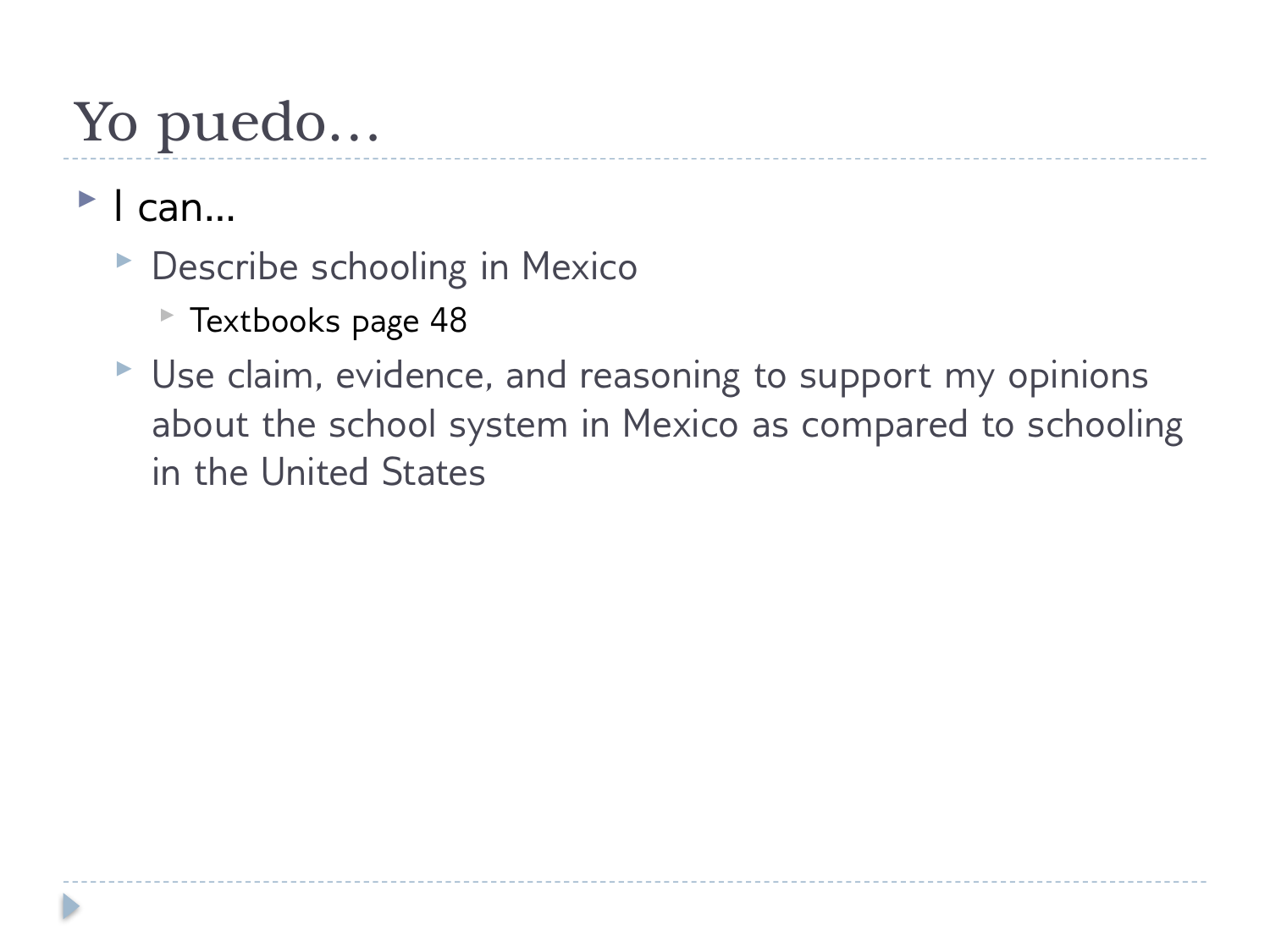

# Yo puedo…
I can…
Describe schooling in Mexico
Textbooks page 48
Use claim, evidence, and reasoning to support my opinions about the school system in Mexico as compared to schooling in the United States